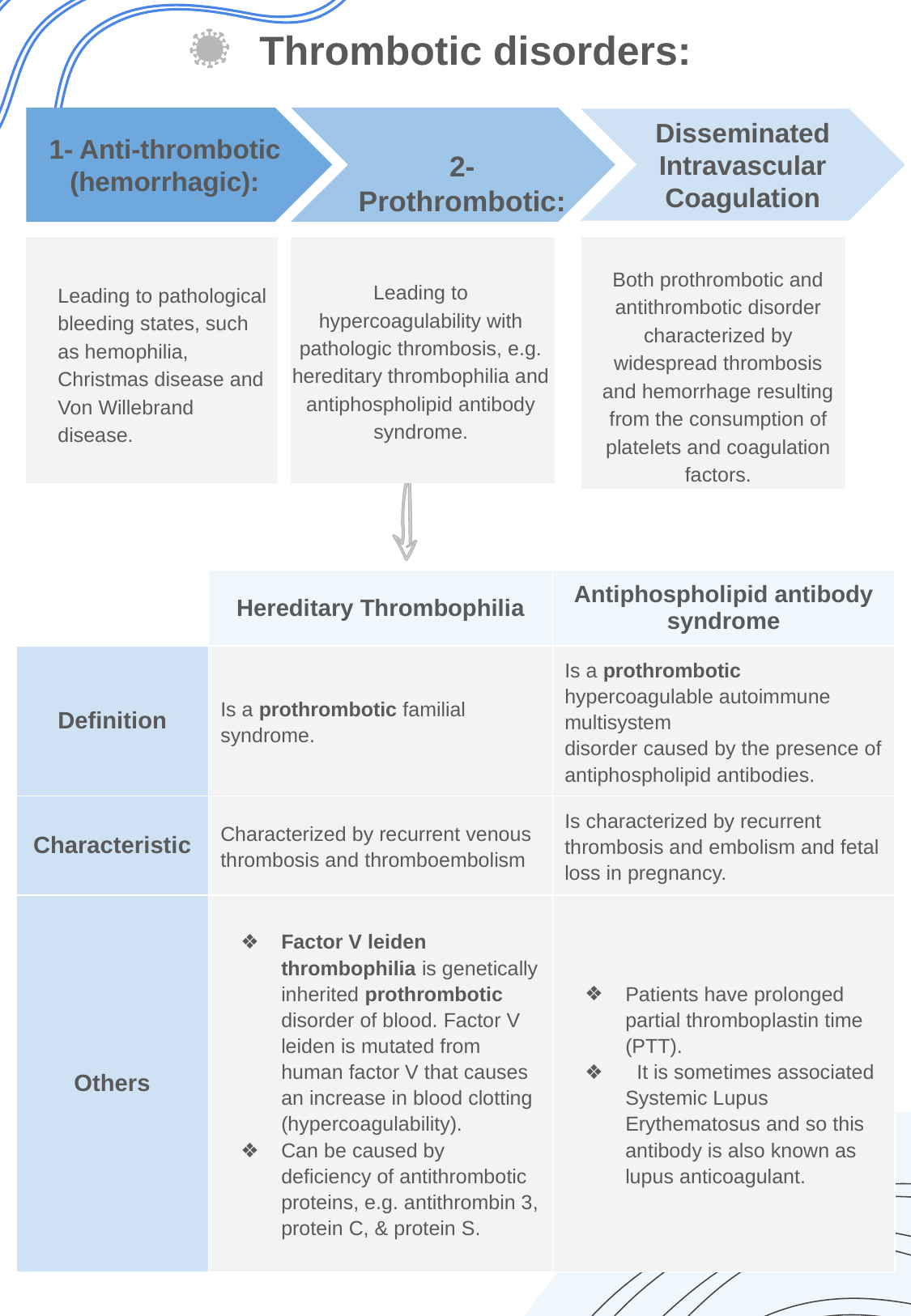

# Thrombotic disorders:

1- Anti-thrombotic (hemorrhagic):

Disseminated Intravascular Coagulation

2- Prothrombotic:

Both prothrombotic and antithrombotic disorder characterized by widespread thrombosis and hemorrhage resulting from the consumption of platelets and coagulation factors.
Leading to hypercoagulability with pathologic thrombosis, e.g. hereditary thrombophilia and antiphospholipid antibody syndrome.
Leading to pathological bleeding states, such as hemophilia, Christmas disease and Von Willebrand disease.

|  | Hereditary Thrombophilia | Antiphospholipid antibody syndrome |
| --- | --- | --- |
| Definition | Is a prothrombotic familial syndrome. | Is a prothrombotic hypercoagulable autoimmune multisystem disorder caused by the presence of antiphospholipid antibodies. |
| Characteristic | Characterized by recurrent venous thrombosis and thromboembolism | Is characterized by recurrent thrombosis and embolism and fetal loss in pregnancy. |
| Others | Factor V leiden thrombophilia is genetically inherited prothrombotic disorder of blood. Factor V leiden is mutated from human factor V that causes an increase in blood clotting (hypercoagulability). Can be caused by deficiency of antithrombotic proteins, e.g. antithrombin 3, protein C, & protein S. | Patients have prolonged partial thromboplastin time (PTT). It is sometimes associated Systemic Lupus Erythematosus and so this antibody is also known as lupus anticoagulant. |